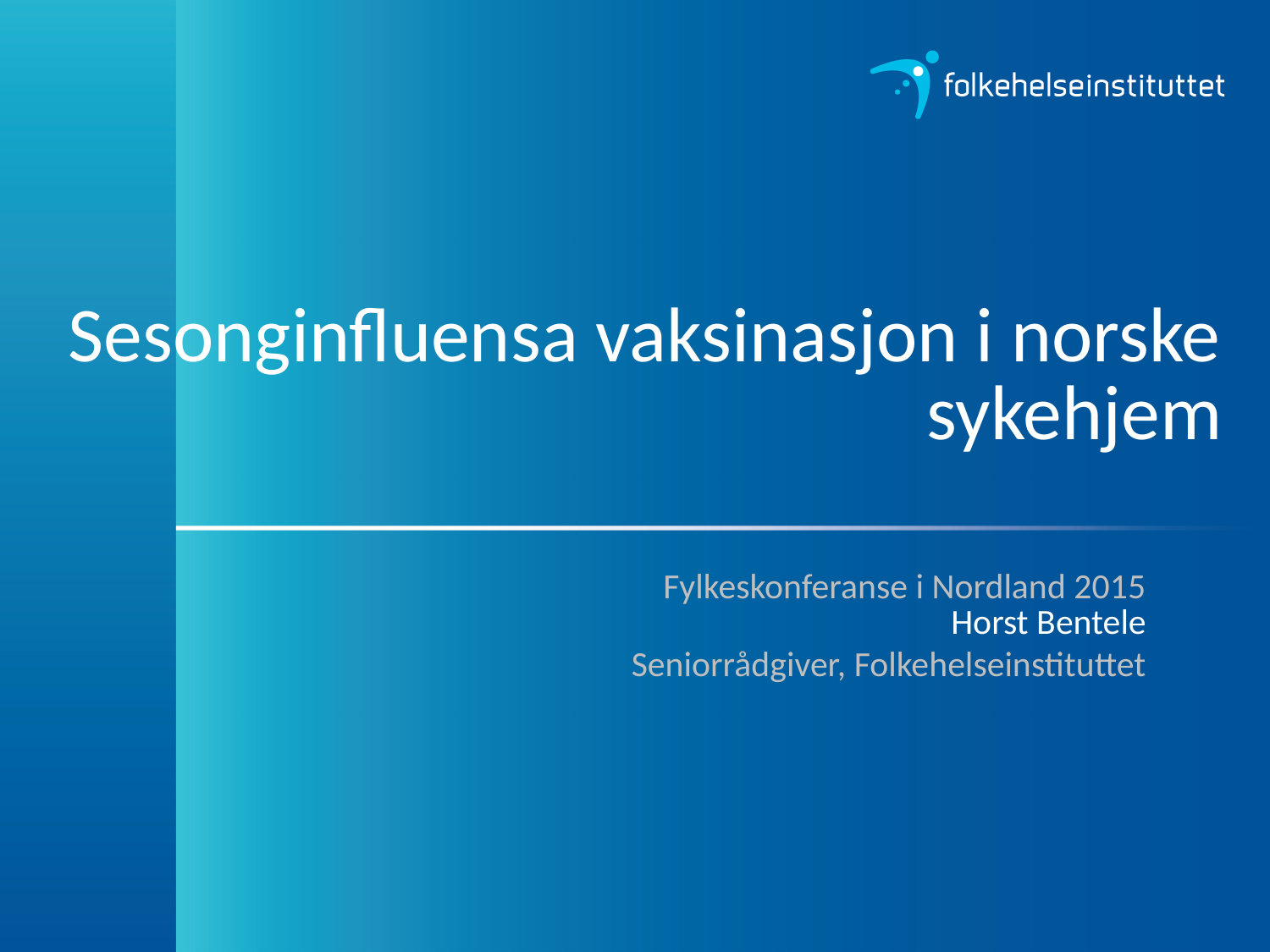

# Sesonginfluensa vaksinasjon i norske sykehjem
Fylkeskonferanse i Nordland 2015
Horst Bentele
Seniorrådgiver, Folkehelseinstituttet